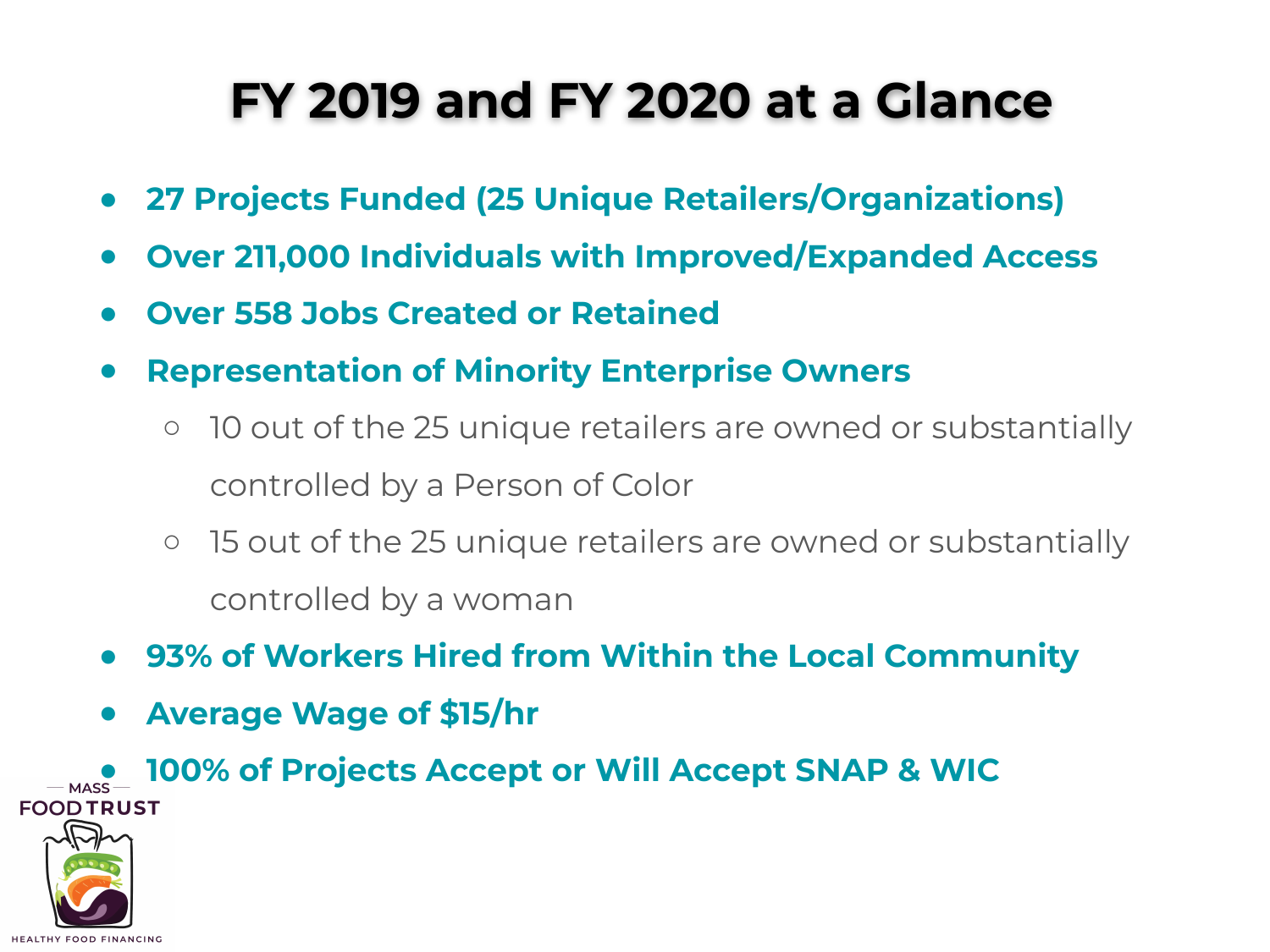

# FY 2019 and FY 2020 at a Glance
27 Projects Funded (25 Unique Retailers/Organizations)
Over 211,000 Individuals with Improved/Expanded Access
Over 558 Jobs Created or Retained
Representation of Minority Enterprise Owners
10 out of the 25 unique retailers are owned or substantially controlled by a Person of Color
15 out of the 25 unique retailers are owned or substantially controlled by a woman
93% of Workers Hired from Within the Local Community
Average Wage of $15/hr
100% of Projects Accept or Will Accept SNAP & WIC